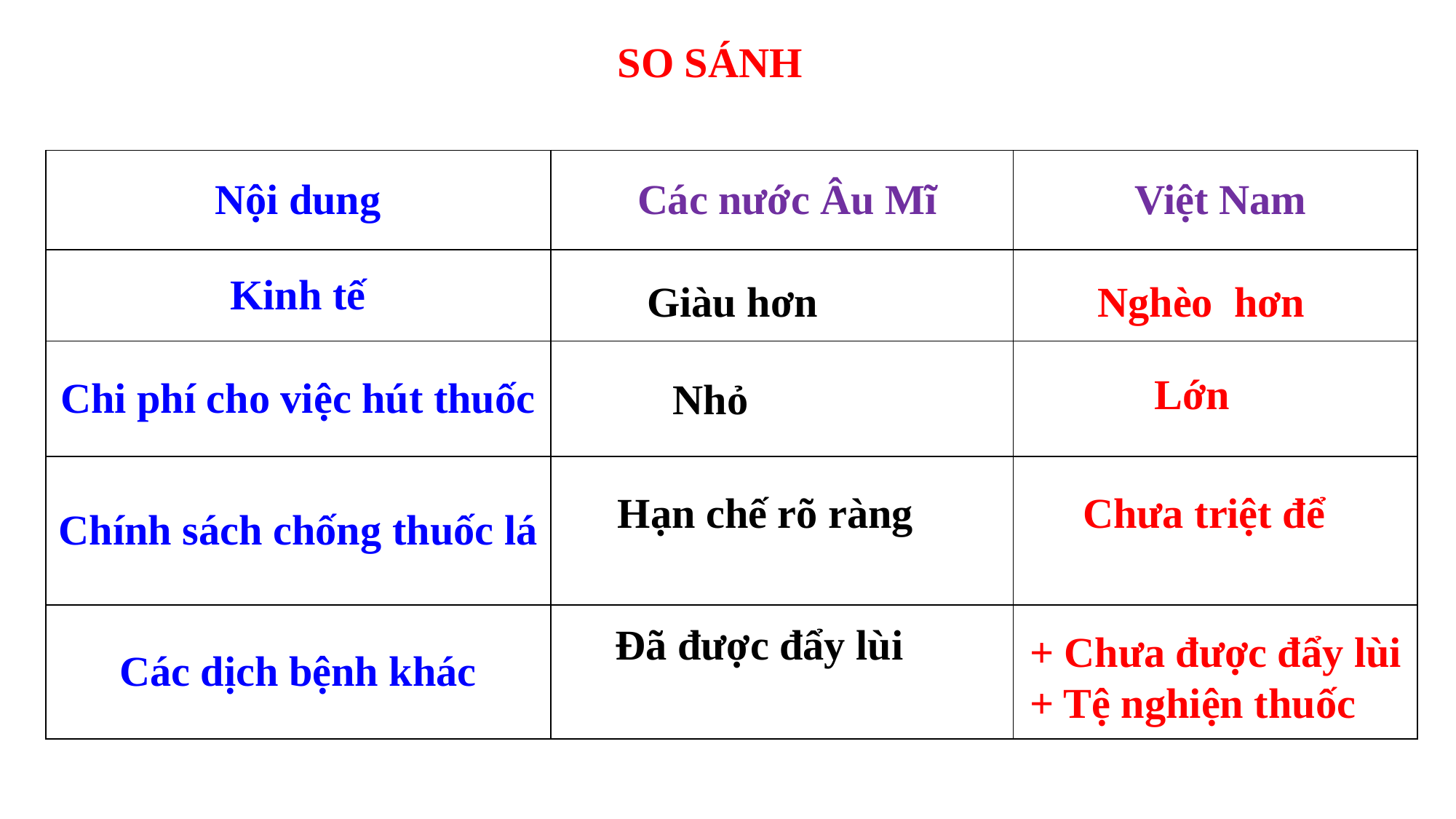

SO SÁNH
| Nội dung | Các nước Âu Mĩ | Việt Nam |
| --- | --- | --- |
| Kinh tế |  |  |
| Chi phí cho việc hút thuốc |  |  |
| Chính sách chống thuốc lá |  |  |
| Các dịch bệnh khác |  |  |
Giàu hơn
Nghèo  hơn
Lớn
Nhỏ
Hạn chế rõ ràng
Chưa triệt để
Đã được đẩy lùi
+ Chưa được đẩy lùi
+ Tệ nghiện thuốc